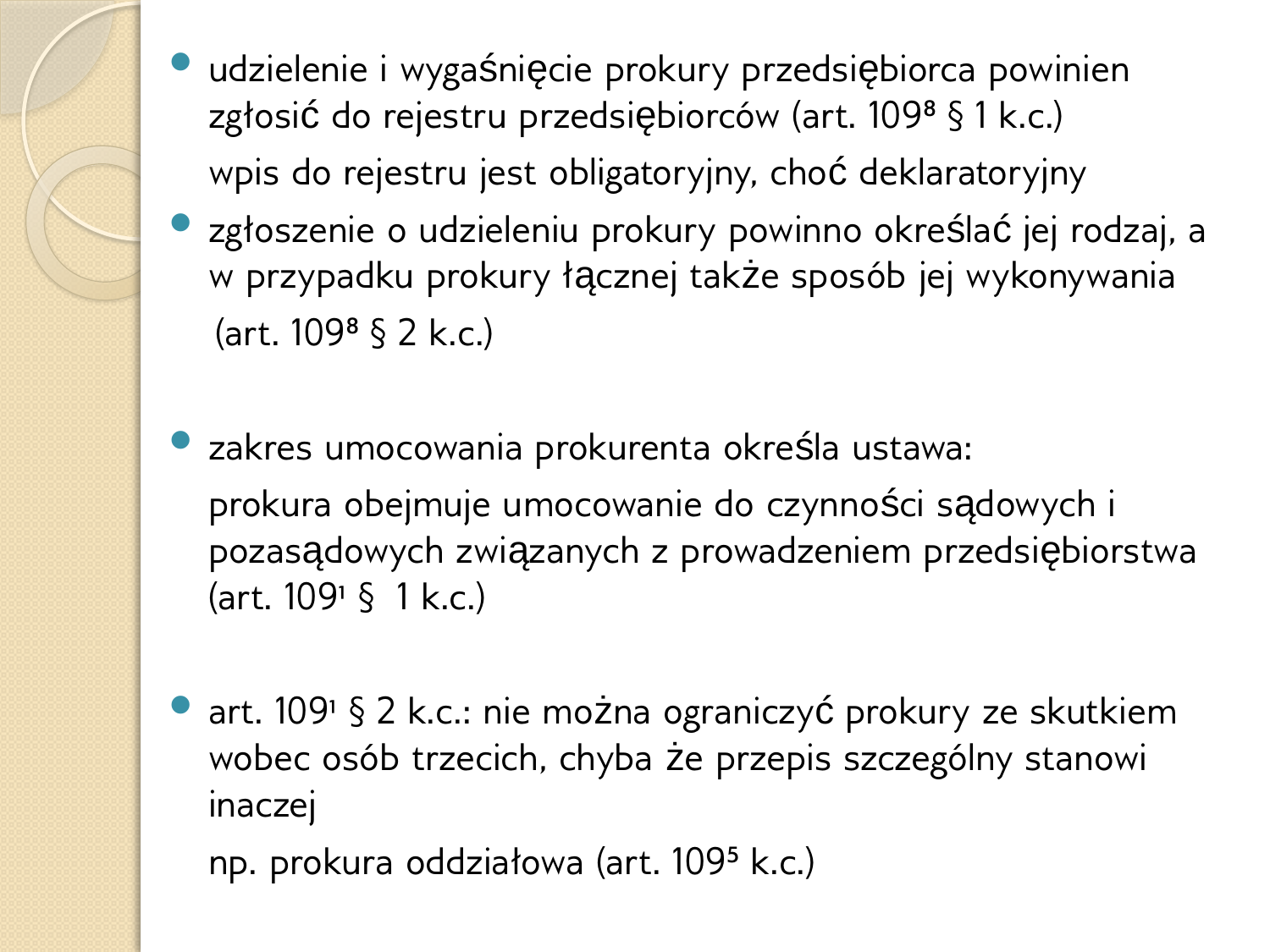

udzielenie i wygaśnięcie prokury przedsiębiorca powinien zgłosić do rejestru przedsiębiorców (art. 1098 § 1 k.c.)
	wpis do rejestru jest obligatoryjny, choć deklaratoryjny
zgłoszenie o udzieleniu prokury powinno określać jej rodzaj, a w przypadku prokury łącznej także sposób jej wykonywania
    (art. 1098 § 2 k.c.)

zakres umocowania prokurenta określa ustawa:
	prokura obejmuje umocowanie do czynności sądowych i pozasądowych związanych z prowadzeniem przedsiębiorstwa (art. 109¹ §  1 k.c.)

art. 109¹ § 2 k.c.: nie można ograniczyć prokury ze skutkiem wobec osób trzecich, chyba że przepis szczególny stanowi inaczej
	np. prokura oddziałowa (art. 1095 k.c.)